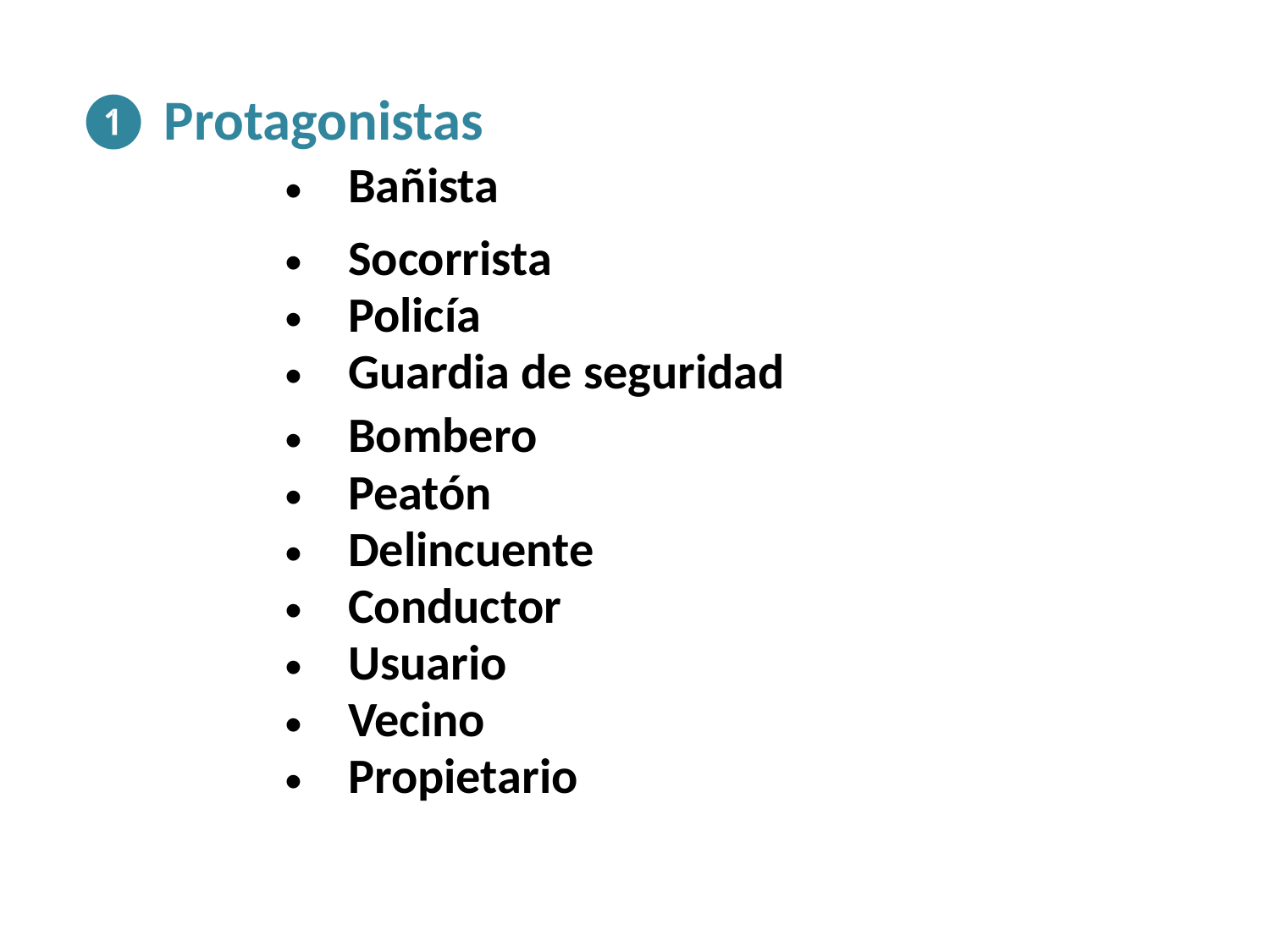

# ❶ Protagonistas
| Bañista |
| --- |
| Socorrista |
| Policía |
| Guardia de seguridad |
| Bombero |
| Peatón |
| Delincuente |
| Conductor |
| Usuario |
| Vecino |
| Propietario |